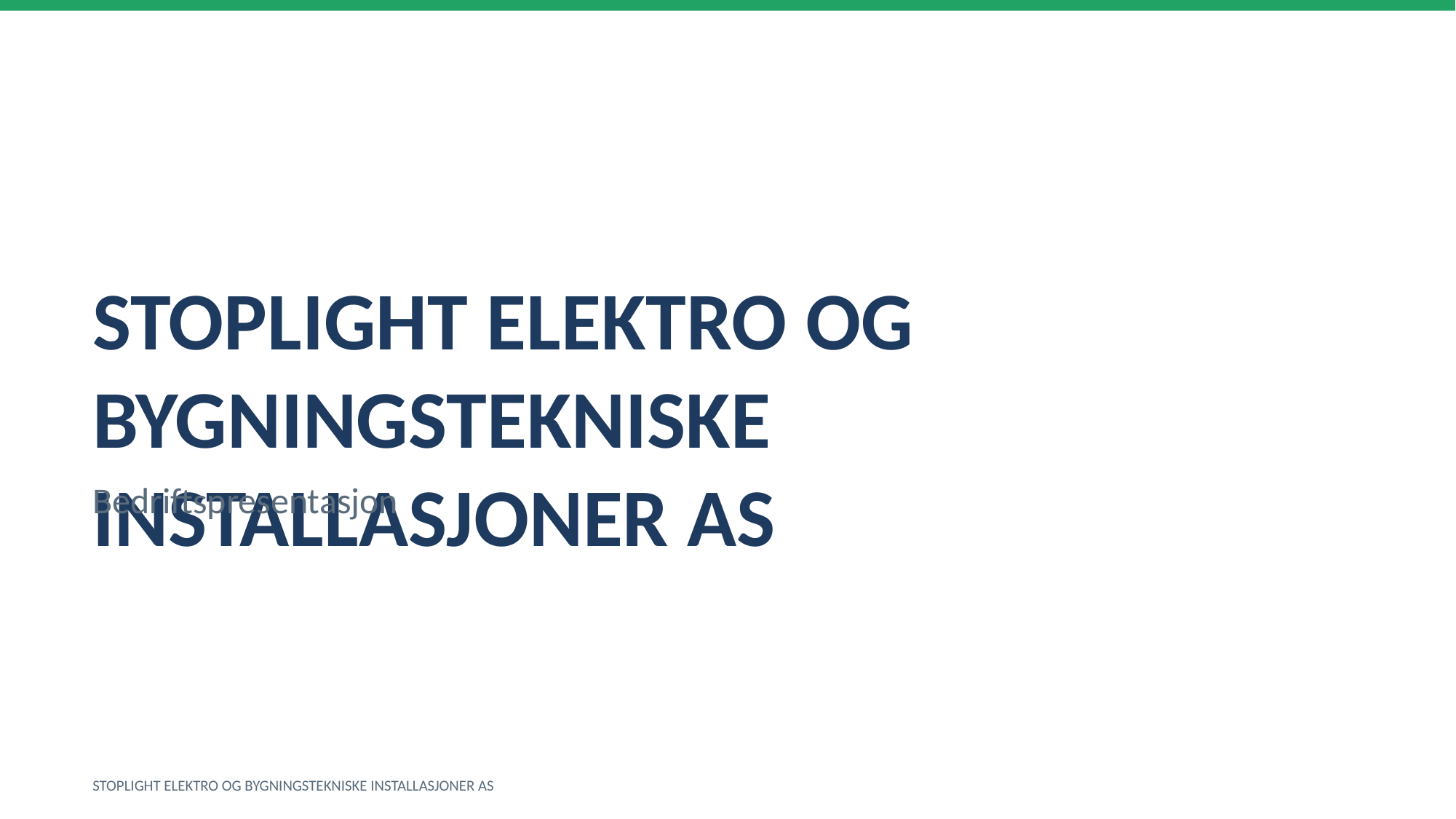

STOPLIGHT ELEKTRO OG BYGNINGSTEKNISKE INSTALLASJONER AS
Bedriftspresentasjon
STOPLIGHT ELEKTRO OG BYGNINGSTEKNISKE INSTALLASJONER AS